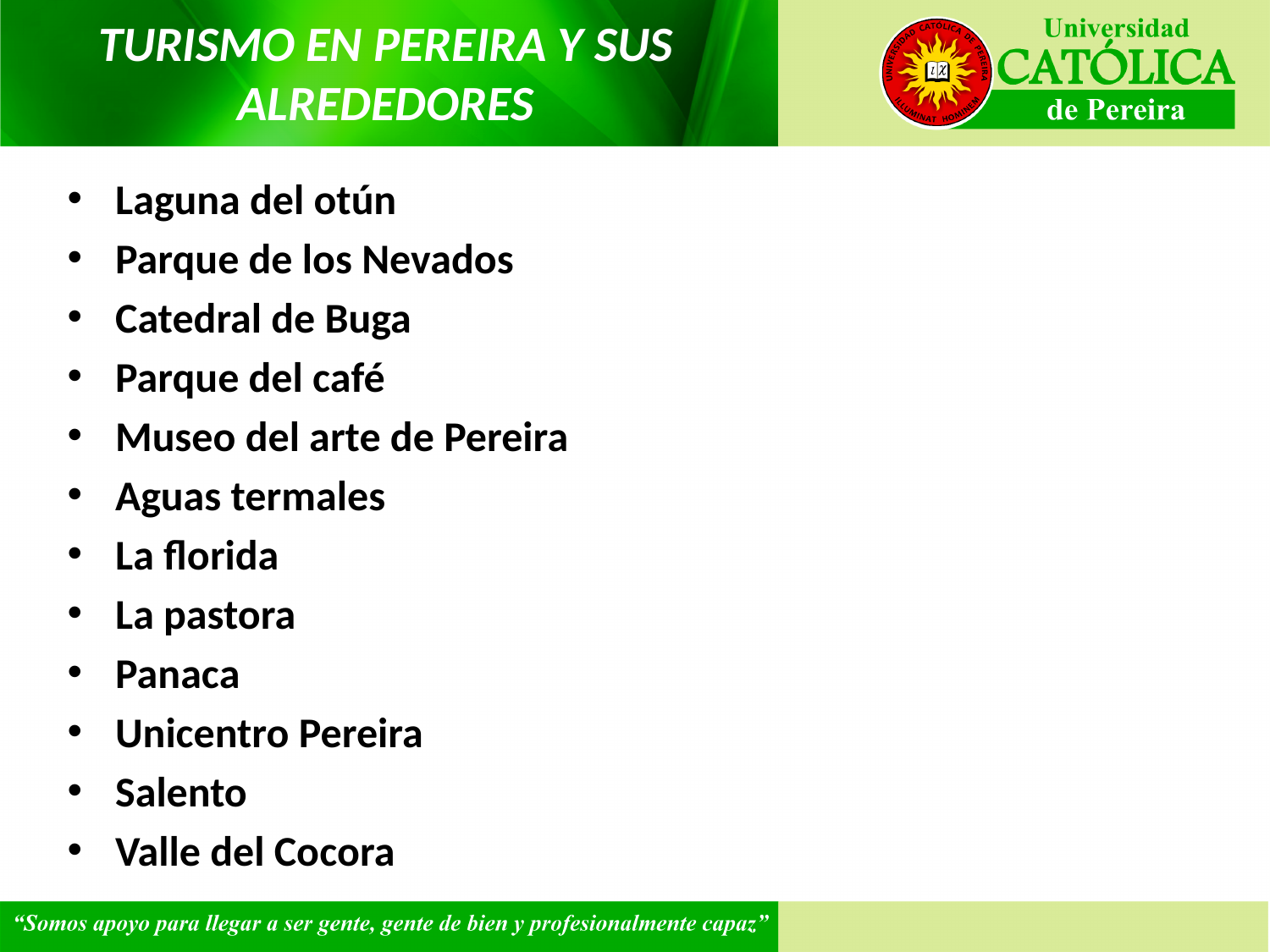

TURISMO EN PEREIRA Y SUS ALREDEDORES
Laguna del otún
Parque de los Nevados
Catedral de Buga
Parque del café
Museo del arte de Pereira
Aguas termales
La florida
La pastora
Panaca
Unicentro Pereira
Salento
Valle del Cocora